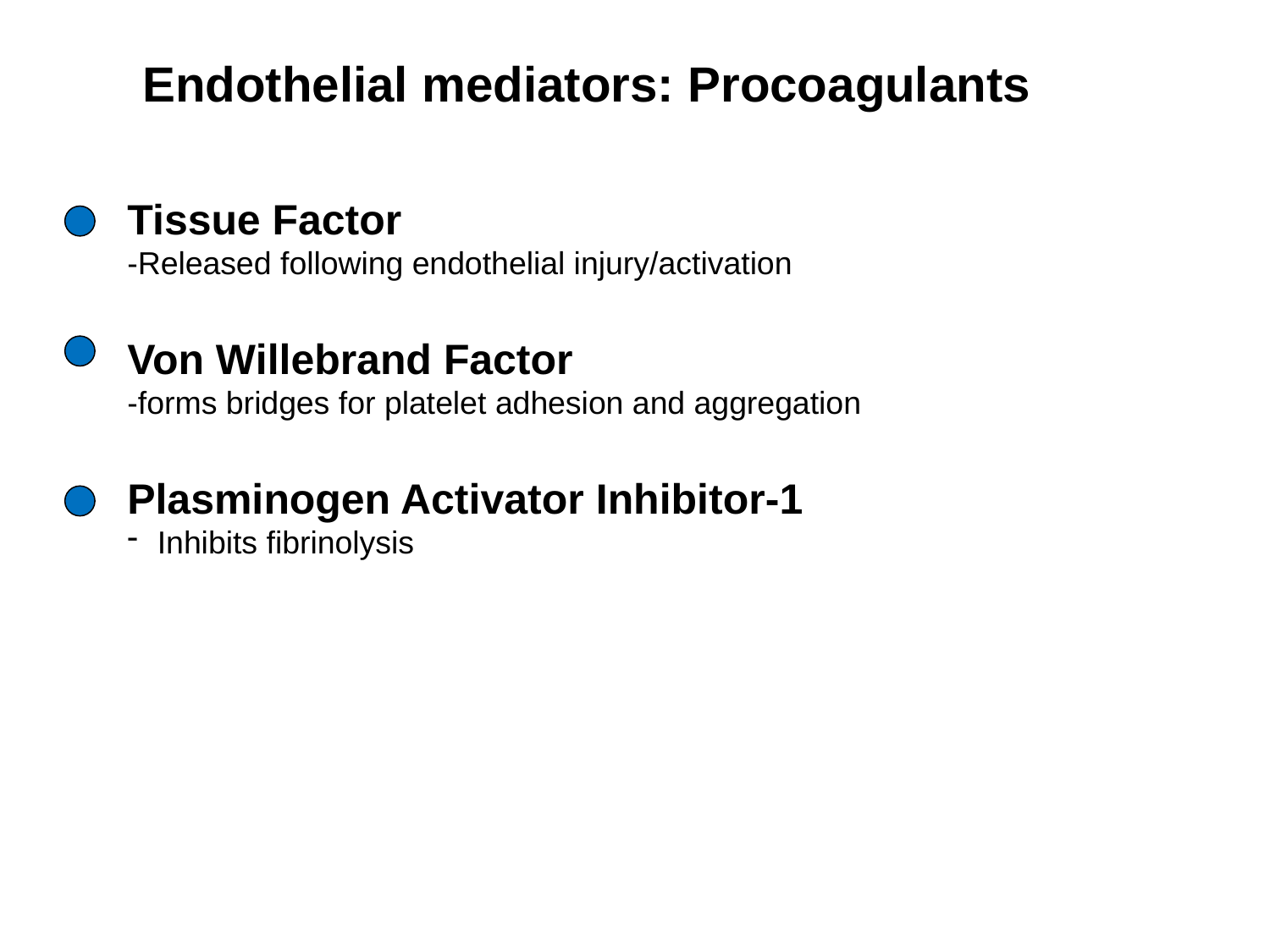

Endothelial mediators: Procoagulants
Tissue Factor
-Released following endothelial injury/activation

Von Willebrand Factor
-forms bridges for platelet adhesion and aggregation

Plasminogen Activator Inhibitor-1
Inhibits fibrinolysis